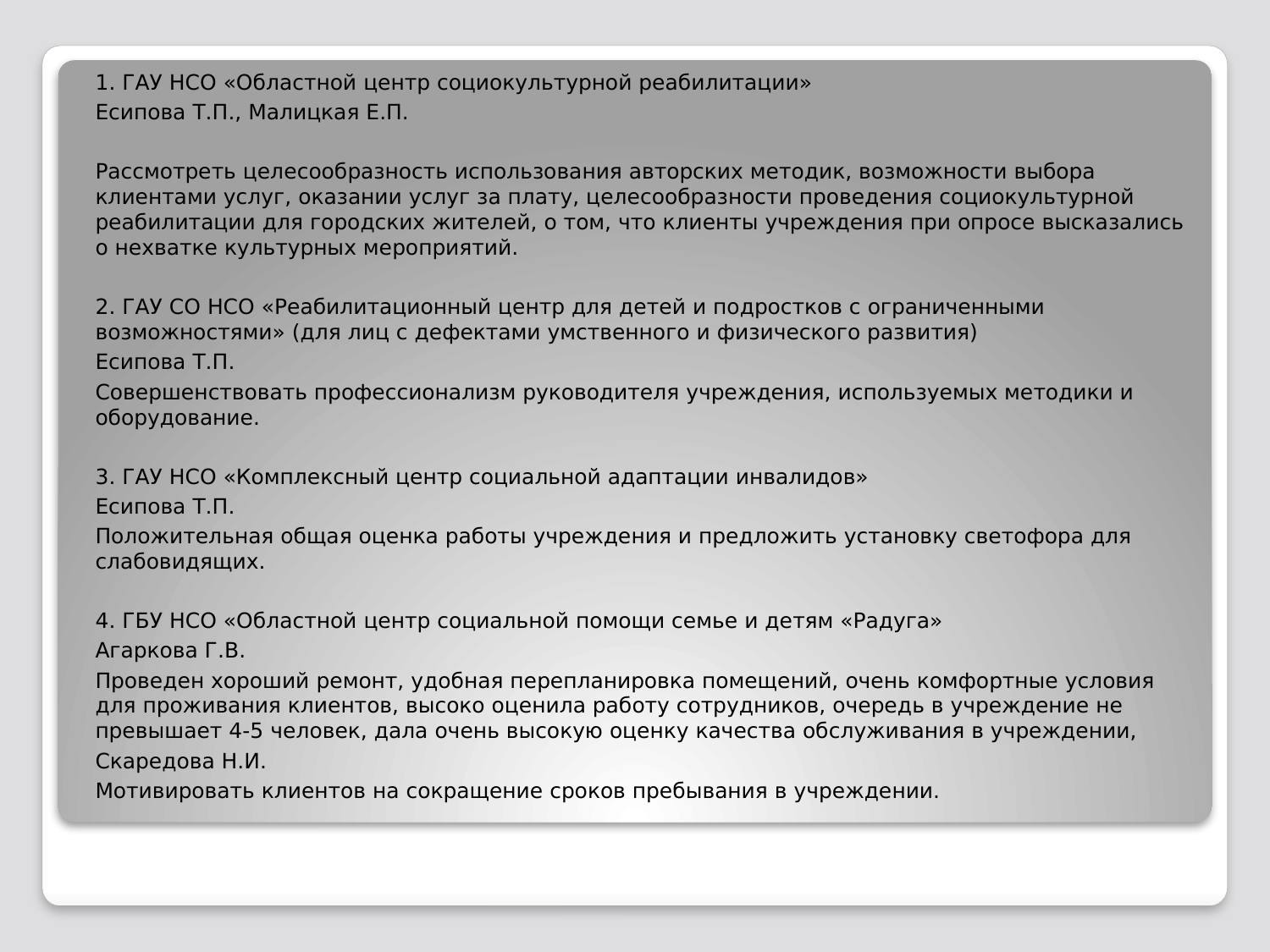

1. ГАУ НСО «Областной центр социокультурной реабилитации»
Есипова Т.П., Малицкая Е.П.

Рассмотреть целесообразность использования авторских методик, возможности выбора клиентами услуг, оказании услуг за плату, целесообразности проведения социокультурной реабилитации для городских жителей, о том, что клиенты учреждения при опросе высказались о нехватке культурных мероприятий.

2. ГАУ СО НСО «Реабилитационный центр для детей и подростков с ограниченными возможностями» (для лиц с дефектами умственного и физического развития)
Есипова Т.П.
Совершенствовать профессионализм руководителя учреждения, используемых методики и оборудование.

3. ГАУ НСО «Комплексный центр социальной адаптации инвалидов»
Есипова Т.П.
Положительная общая оценка работы учреждения и предложить установку светофора для слабовидящих.

4. ГБУ НСО «Областной центр социальной помощи семье и детям «Радуга»
Агаркова Г.В.
Проведен хороший ремонт, удобная перепланировка помещений, очень комфортные условия для проживания клиентов, высоко оценила работу сотрудников, очередь в учреждение не превышает 4-5 человек, дала очень высокую оценку качества обслуживания в учреждении,
Скаредова Н.И.
Мотивировать клиентов на сокращение сроков пребывания в учреждении.